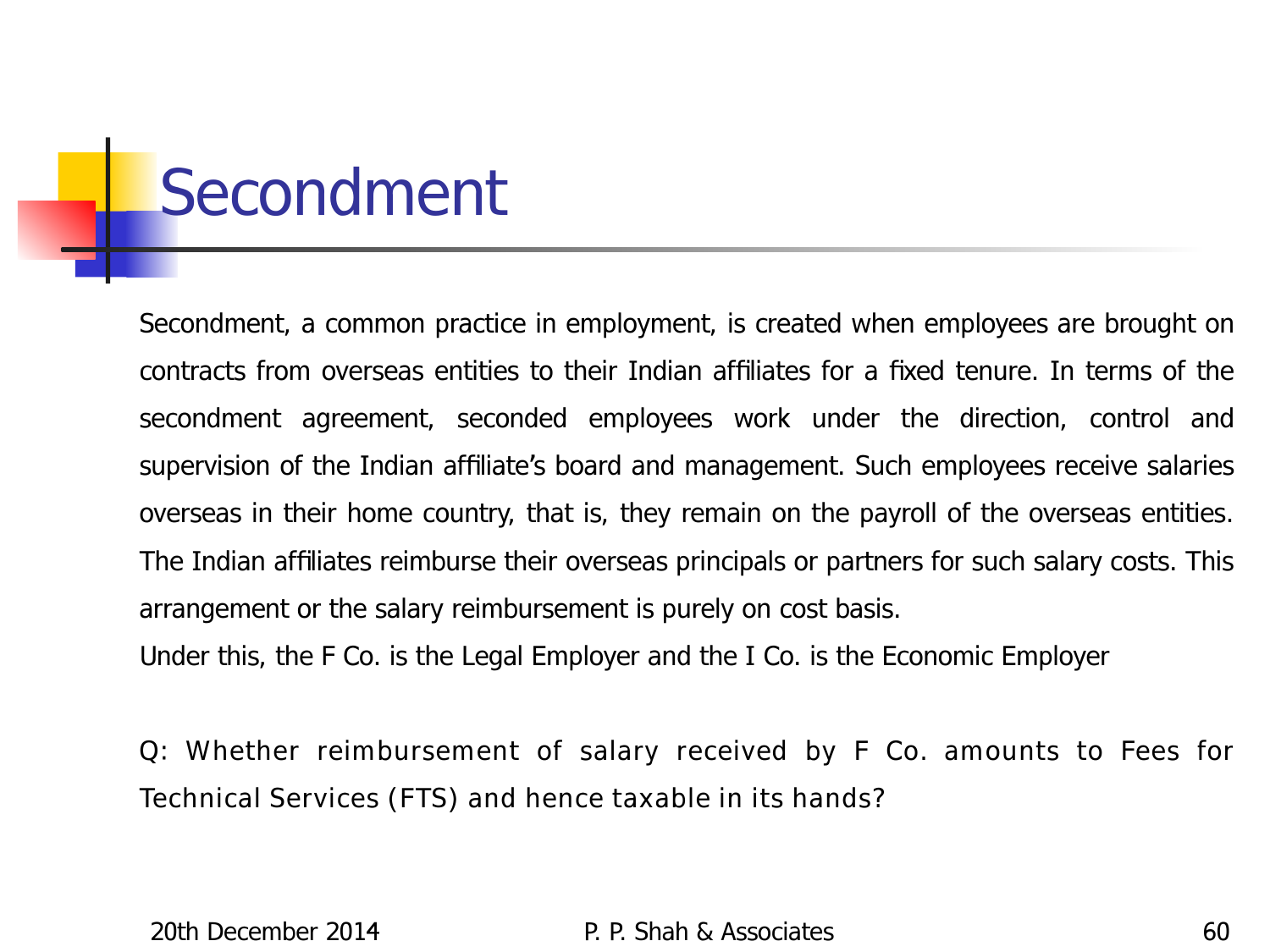

# Secondment
Secondment, a common practice in employment, is created when employees are brought on contracts from overseas entities to their Indian affiliates for a fixed tenure. In terms of the secondment agreement, seconded employees work under the direction, control and supervision of the Indian affiliate’s board and management. Such employees receive salaries overseas in their home country, that is, they remain on the payroll of the overseas entities. The Indian affiliates reimburse their overseas principals or partners for such salary costs. This arrangement or the salary reimbursement is purely on cost basis.
Under this, the F Co. is the Legal Employer and the I Co. is the Economic Employer

Q: Whether reimbursement of salary received by F Co. amounts to Fees for Technical Services (FTS) and hence taxable in its hands?
20th December 2014
P. P. Shah & Associates
60